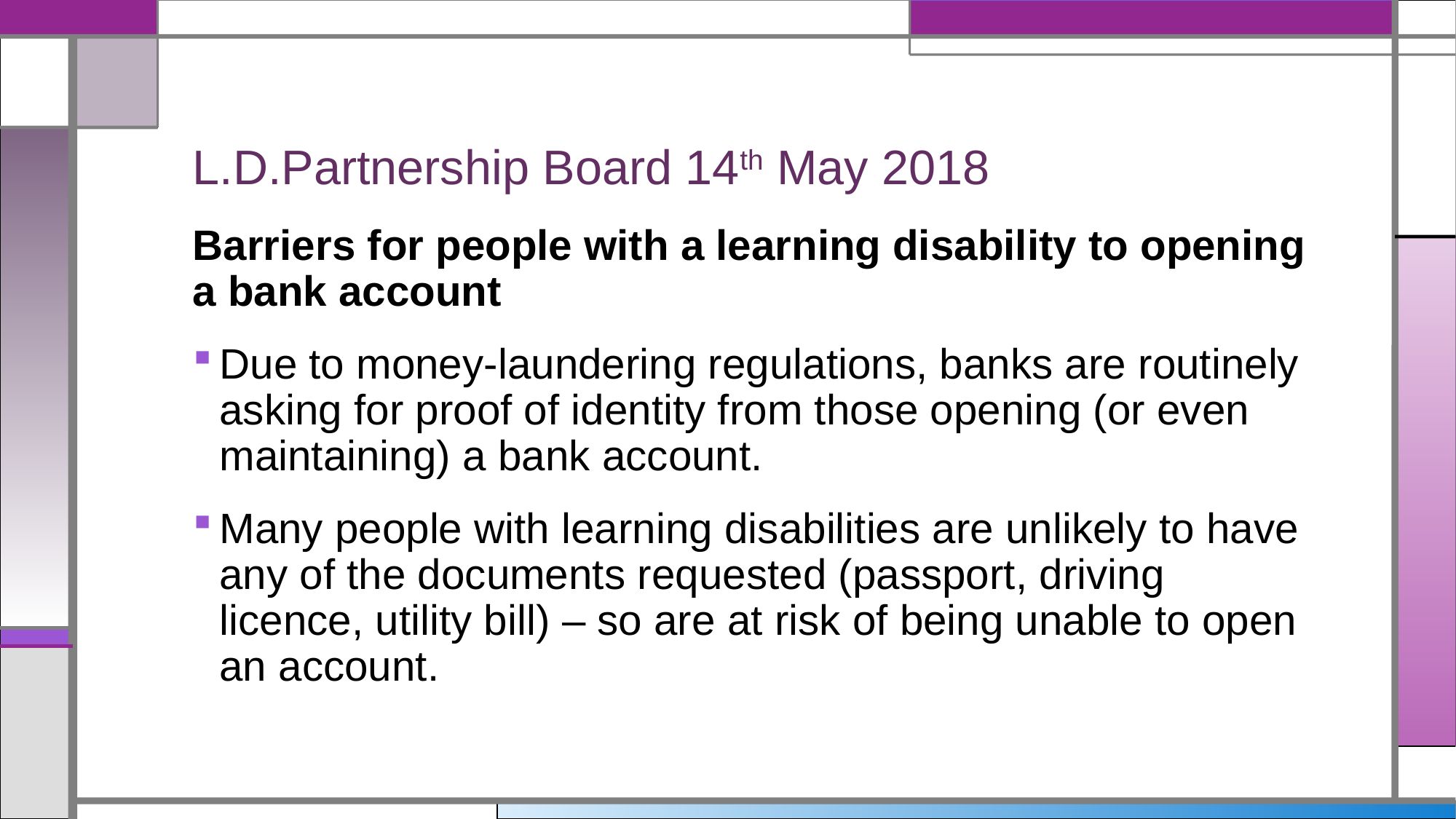

# L.D.Partnership Board 14th May 2018
Barriers for people with a learning disability to opening a bank account
Due to money-laundering regulations, banks are routinely asking for proof of identity from those opening (or even maintaining) a bank account.
Many people with learning disabilities are unlikely to have any of the documents requested (passport, driving licence, utility bill) – so are at risk of being unable to open an account.